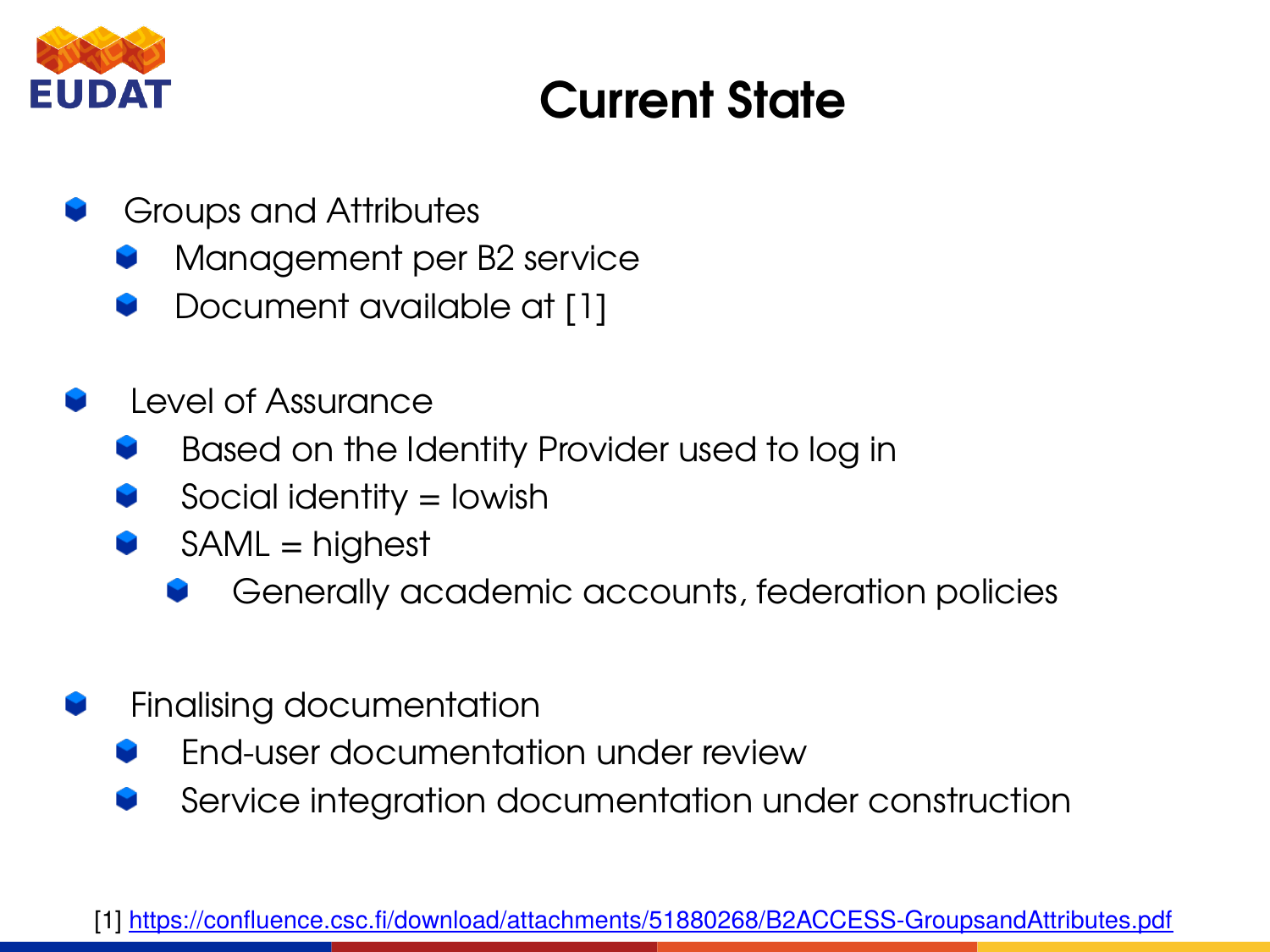

# Current State
 Groups and Attributes
 Management per B2 service
 Document available at [1]

 Level of Assurance
 Based on the Identity Provider used to log in
 Social identity = lowish
 SAML = highest
 Generally academic accounts, federation policies

 Finalising documentation
 End-user documentation under review
 Service integration documentation under construction
[1] https://confluence.csc.fi/download/attachments/51880268/B2ACCESS-GroupsandAttributes.pdf